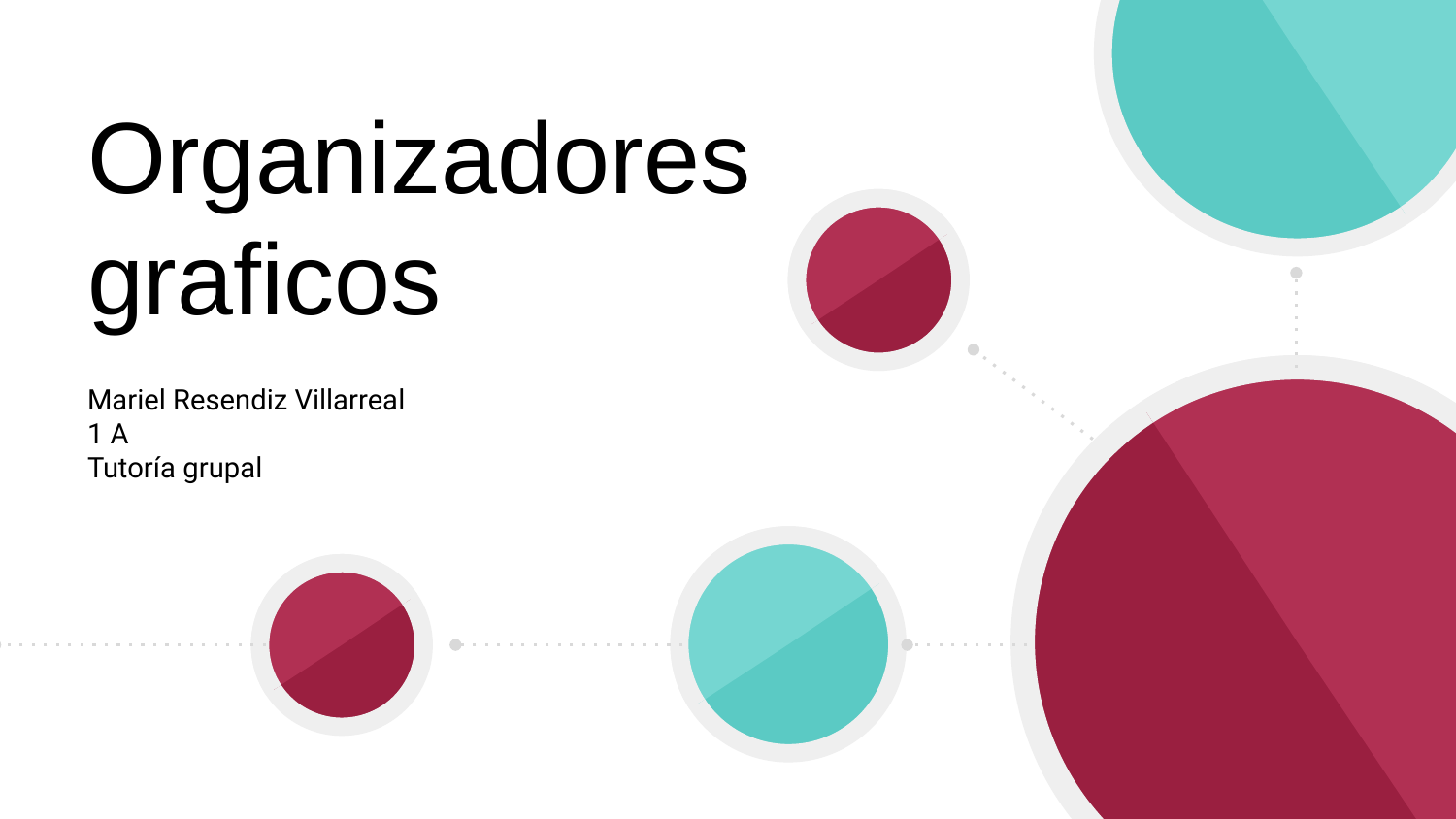

# Organizadores graficos
Mariel Resendiz Villarreal
1 A
Tutoría grupal